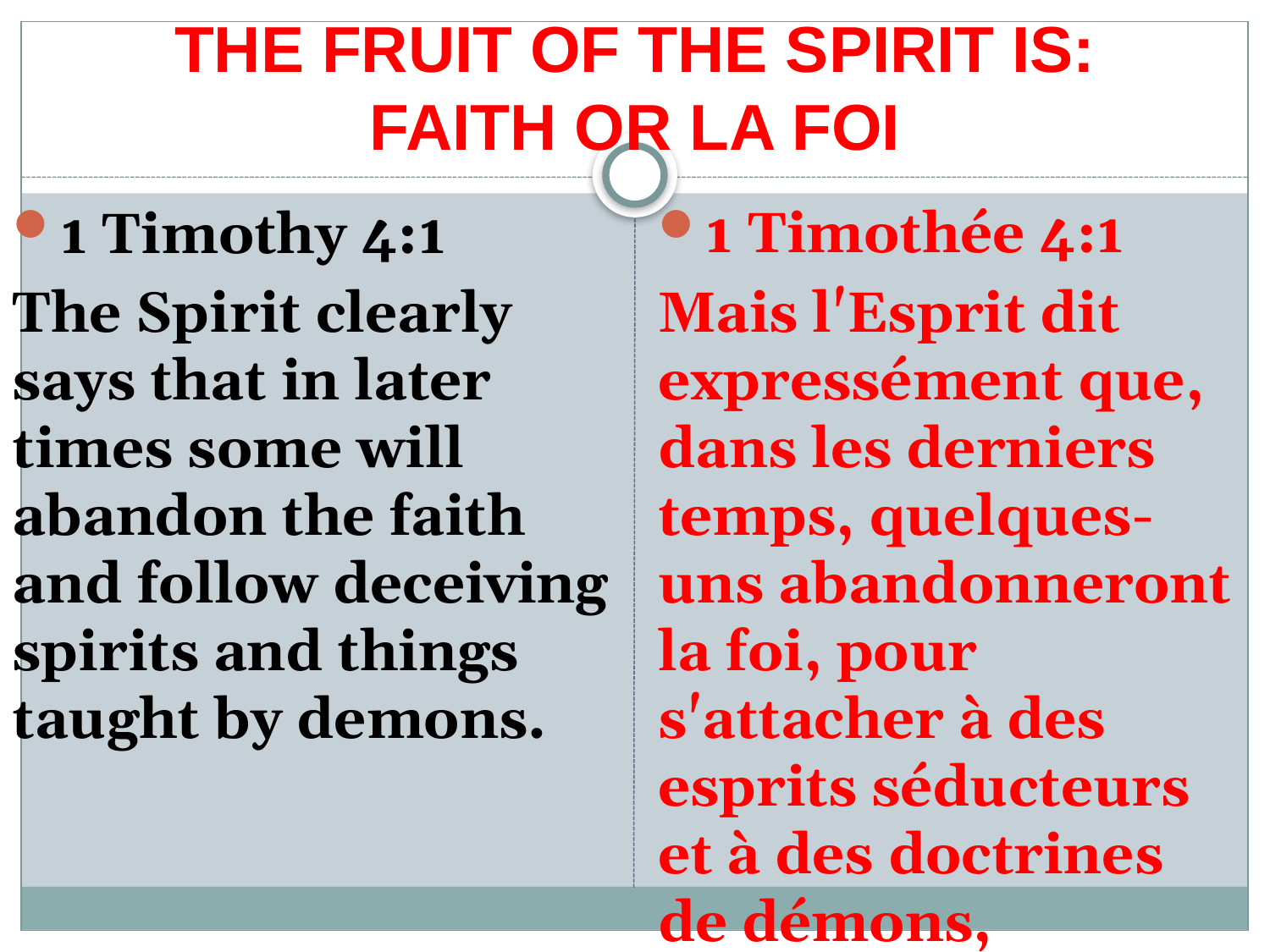

# THE FRUIT OF THE SPIRIT IS: FAITH OR LA FOI
1 Timothy 4:1
The Spirit clearly says that in later times some will abandon the faith and follow deceiving spirits and things taught by demons.
1 Timothée 4:1
Mais l'Esprit dit expressément que, dans les derniers temps, quelques-uns abandonneront la foi, pour s'attacher à des esprits séducteurs et à des doctrines de démons,